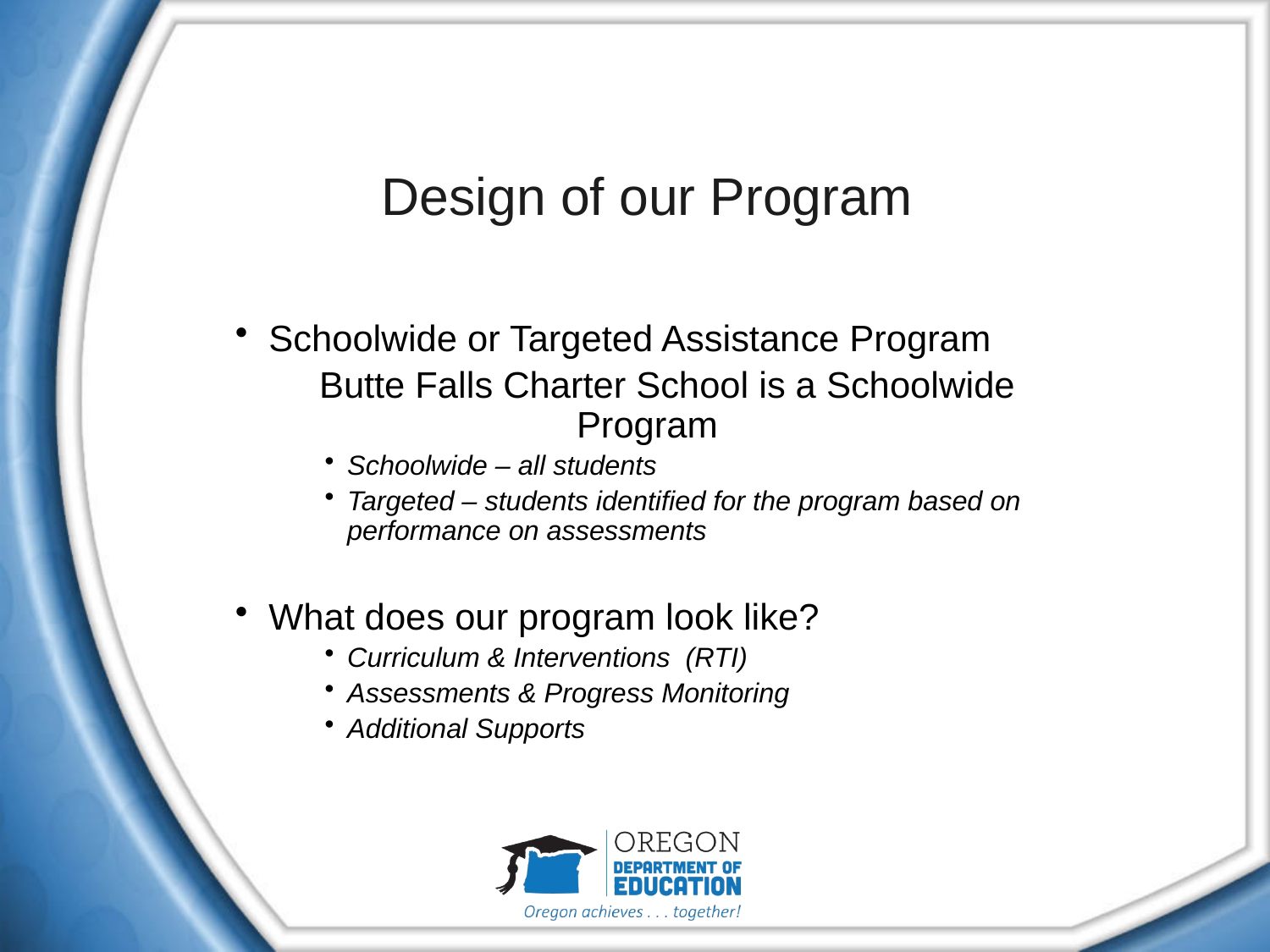

# Design of our Program

Schoolwide or Targeted Assistance Program
    Butte Falls Charter School is a Schoolwide Program
Schoolwide – all students
Targeted – students identified for the program based on performance on assessments

What does our program look like?
Curriculum & Interventions  (RTI)
Assessments & Progress Monitoring
Additional Supports